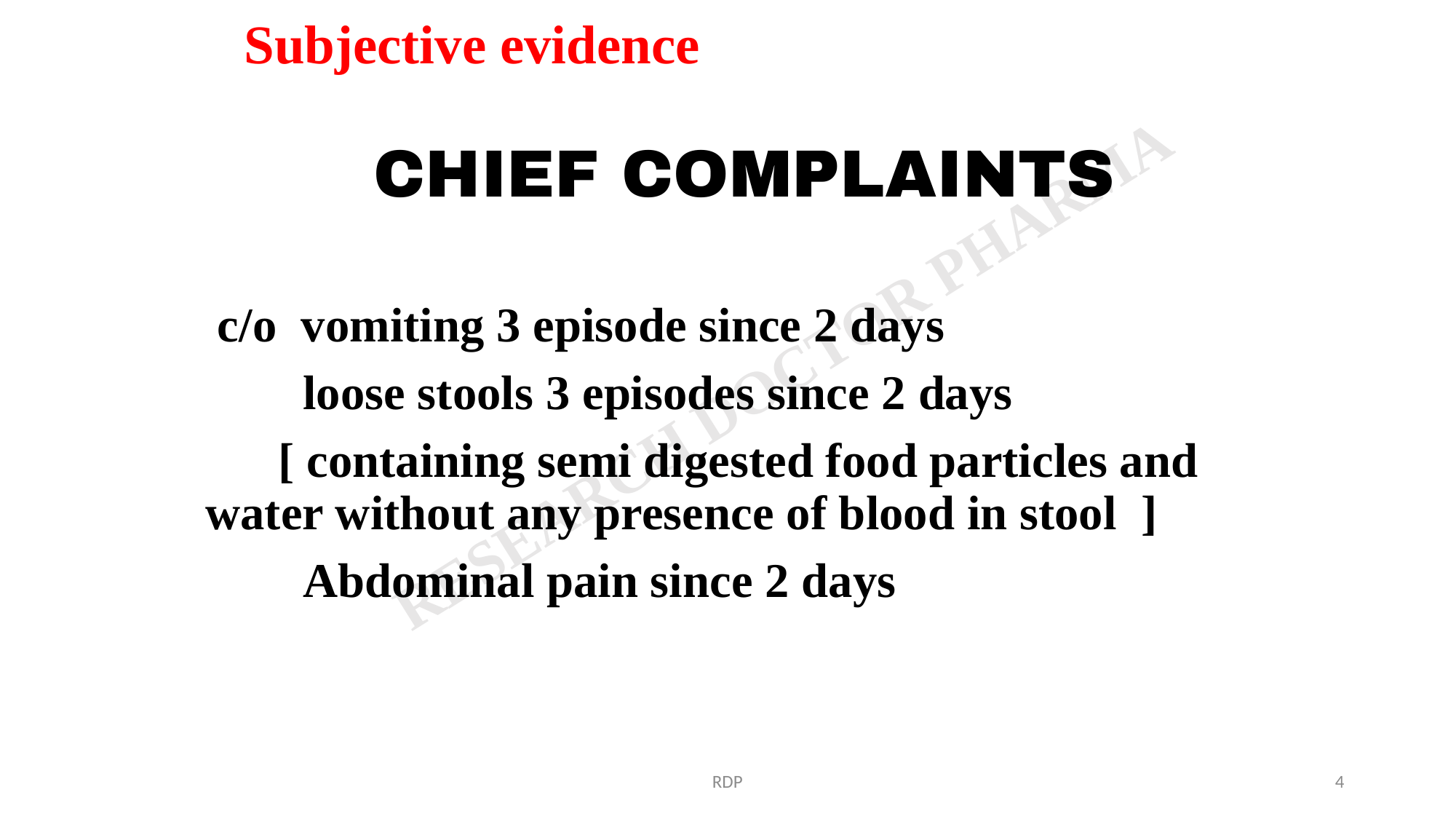

Subjective evidence
# CHIEF COMPLAINTS
 c/o  vomiting 3 episode since 2 days
        loose stools 3 episodes since 2 days
      [ containing semi digested food particles and water without any presence of blood in stool  ]
        Abdominal pain since 2 days
RDP
4